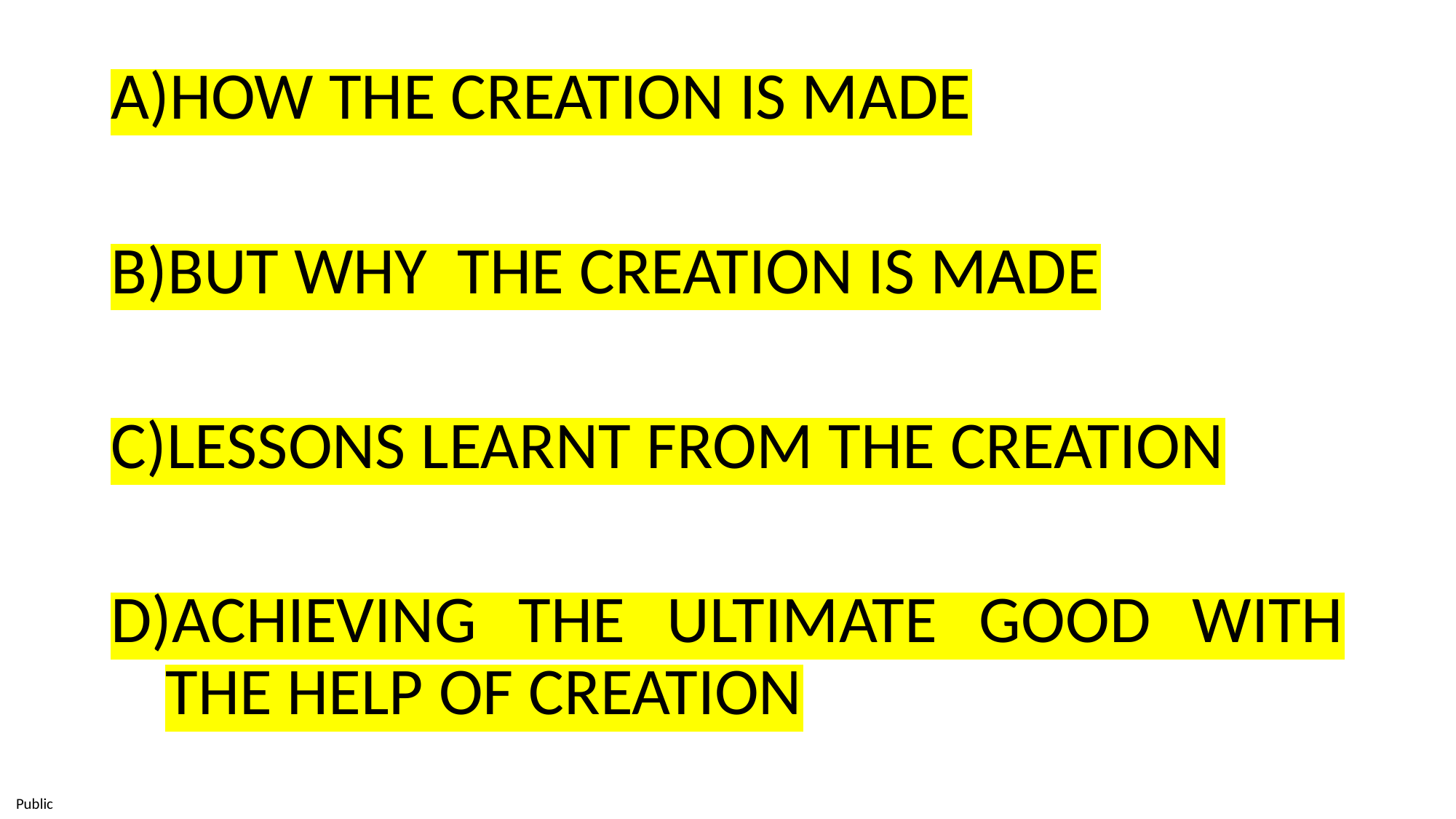

HOW THE CREATION IS MADE

BUT WHY  THE CREATION IS MADE

LESSONS LEARNT FROM THE CREATION

ACHIEVING THE ULTIMATE GOOD WITH THE HELP OF CREATION